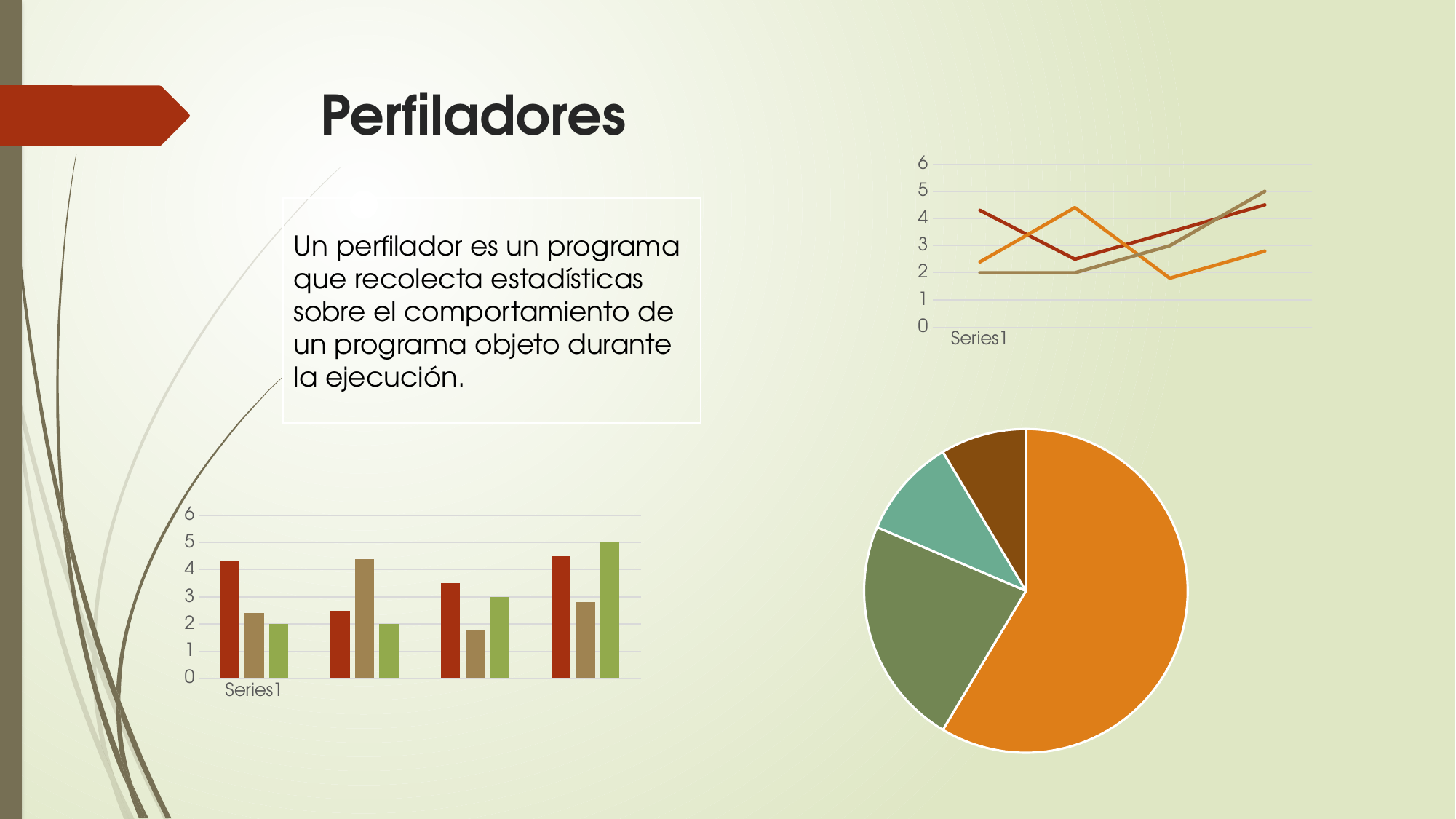

# Perfiladores

### Chart

| Category | Columna1 | Columna2 | Columna3 |
|---|---|---|---|
|  | 4.3 | 2.4 | 2.0 |
|  | 2.5 | 4.4 | 2.0 |
|  | 3.5 | 1.8 | 3.0 |
|  | 4.5 | 2.8 | 5.0 |
Un perfilador es un programa que recolecta estadísticas sobre el comportamiento de un programa objeto durante la ejecución.

### Chart

| Category | Columna1 |
|---|---|
|  | 8.2 |
|  | 3.2 |
|  | 1.4 |
|  | 1.2 |

### Chart

| Category | Columna3 | Columna2 | Columna1 |
|---|---|---|---|
|  | 4.3 | 2.4 | 2.0 |
|  | 2.5 | 4.4 | 2.0 |
|  | 3.5 | 1.8 | 3.0 |
|  | 4.5 | 2.8 | 5.0 |